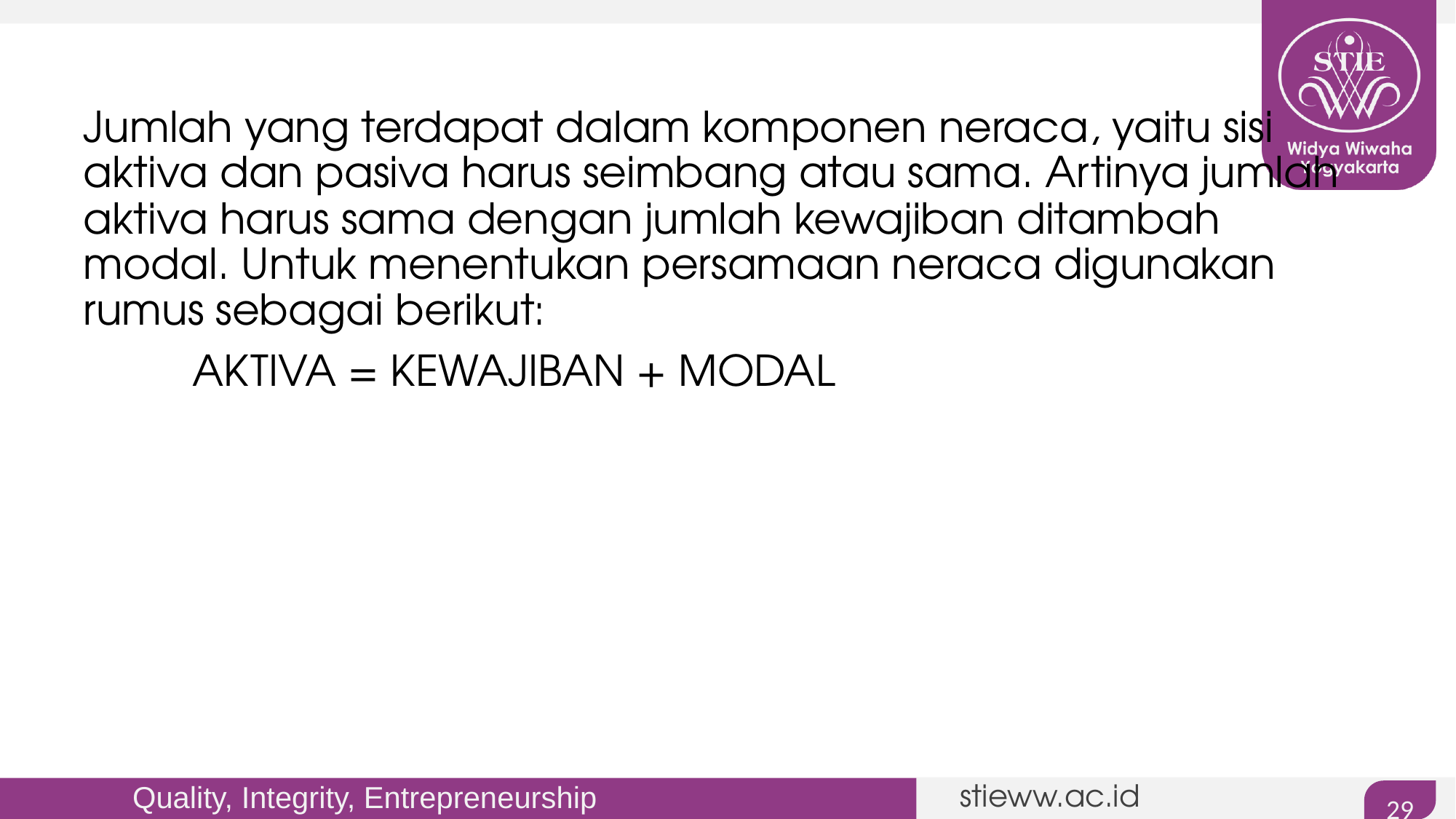

#
Jumlah yang terdapat dalam komponen neraca, yaitu sisi aktiva dan pasiva harus seimbang atau sama. Artinya jumlah aktiva harus sama dengan jumlah kewajiban ditambah modal. Untuk menentukan persamaan neraca digunakan rumus sebagai berikut:
	AKTIVA = KEWAJIBAN + MODAL